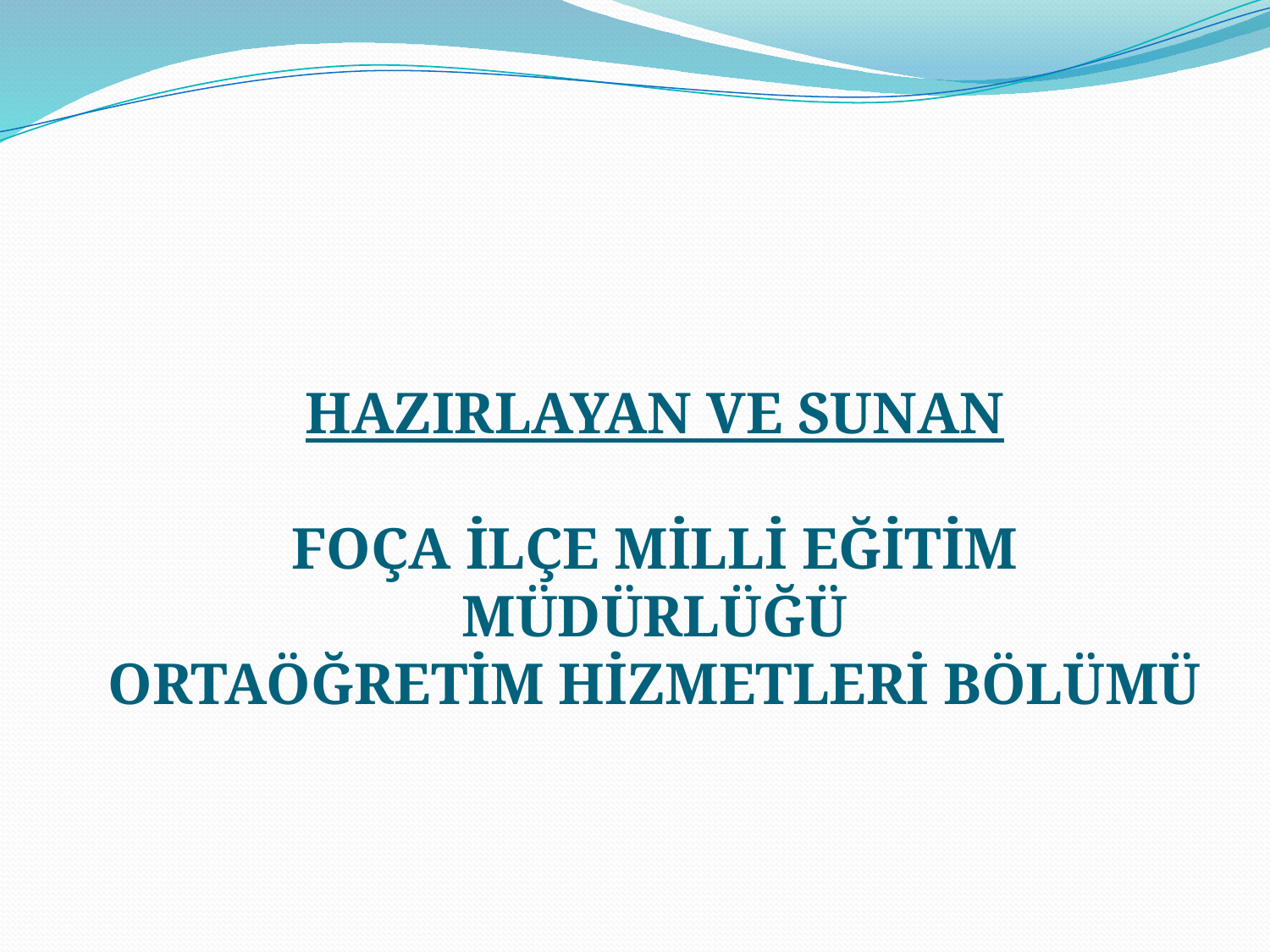

HAZIRLAYAN VE SUNAN

FOÇA İLÇE MİLLİ EĞİTİM MÜDÜRLÜĞÜ
ORTAÖĞRETİM HİZMETLERİ BÖLÜMÜ